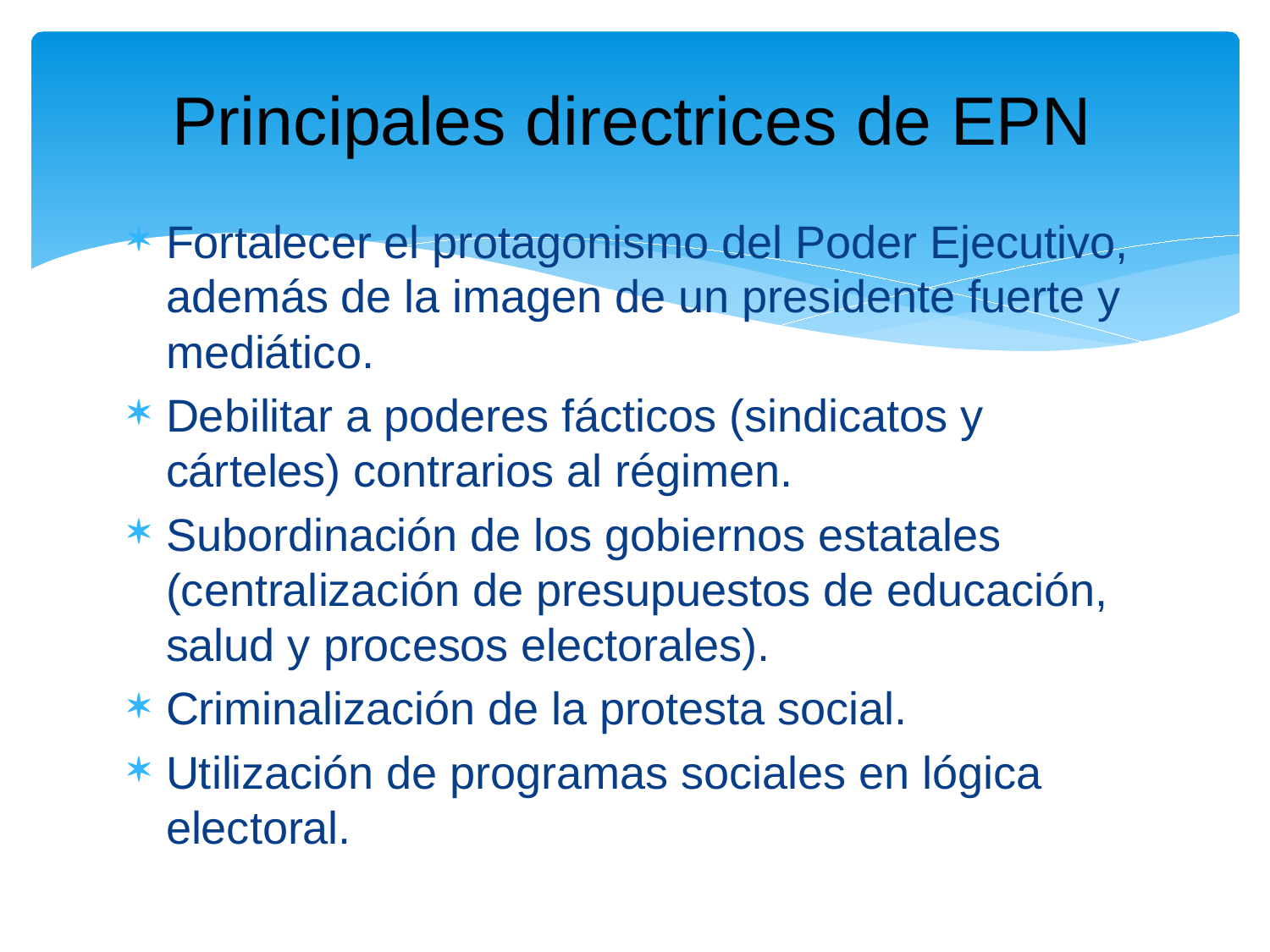

# Principales directrices de EPN
Fortalecer el protagonismo del Poder Ejecutivo, además de la imagen de un presidente fuerte y mediático.
Debilitar a poderes fácticos (sindicatos y cárteles) contrarios al régimen.
Subordinación de los gobiernos estatales  (centralización de presupuestos de educación, salud y procesos electorales).
Criminalización de la protesta social.
Utilización de programas sociales en lógica electoral.